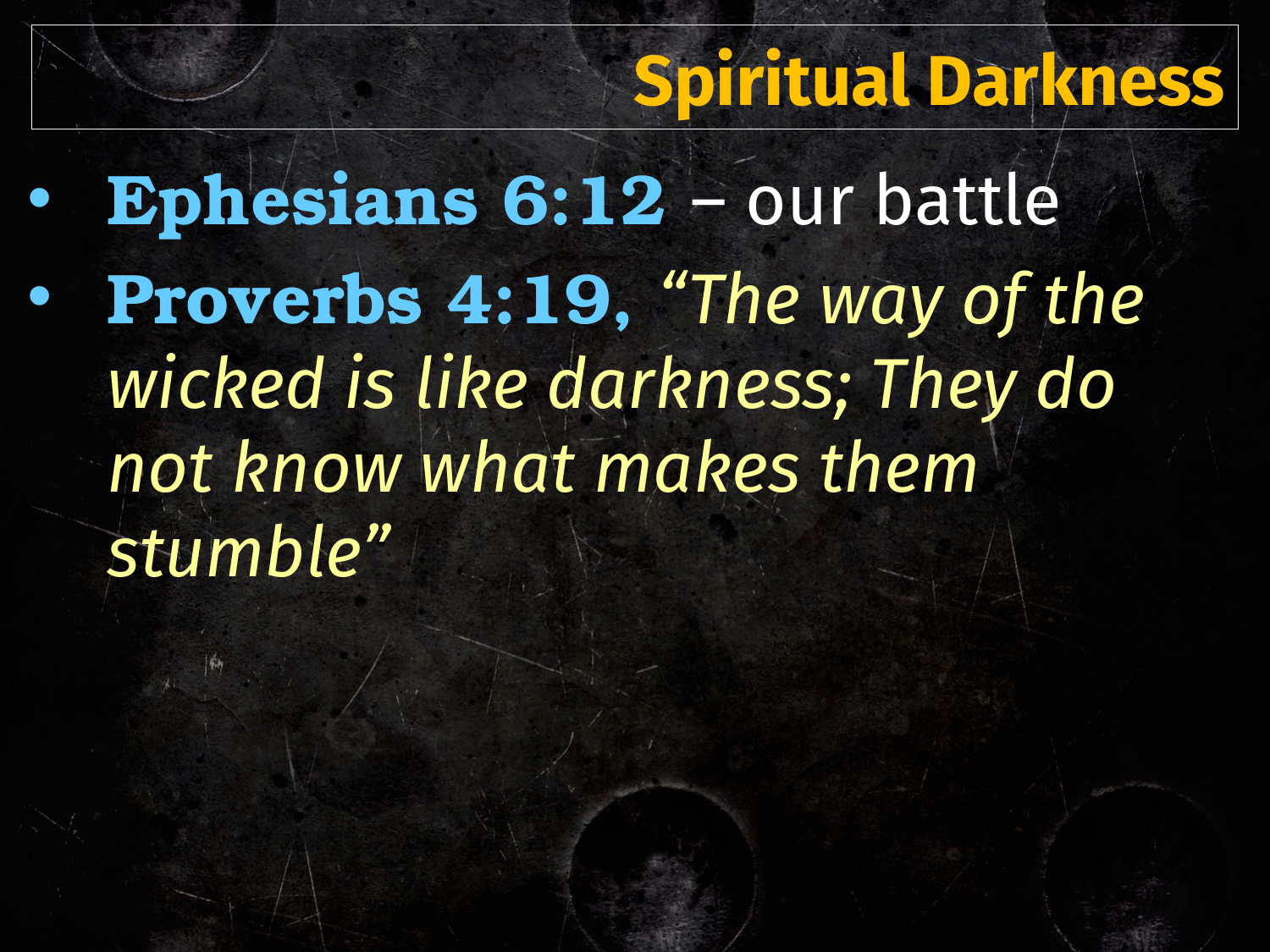

# Spiritual Darkness
Ephesians 6:12 – our battle
Proverbs 4:19, “The way of the wicked is like darkness; They do not know what makes them stumble”